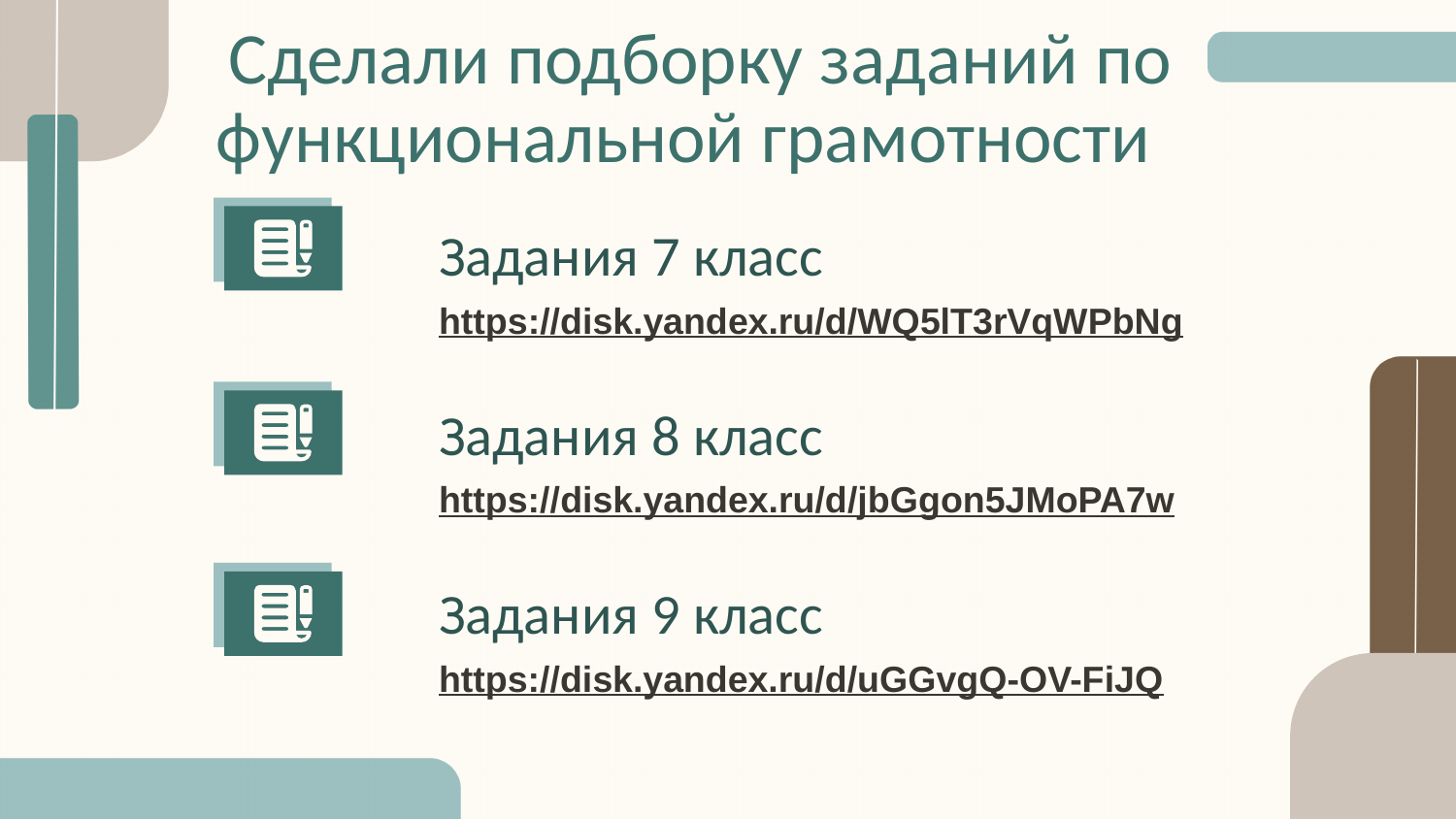

# Сделали подборку заданий по функциональной грамотности

Задания 7 класс

https://disk.yandex.ru/d/WQ5lT3rVqWPbNg

Задания 8 класс

https://disk.yandex.ru/d/jbGgon5JMoPA7w

Задания 9 класс

https://disk.yandex.ru/d/uGGvgQ-OV-FiJQ